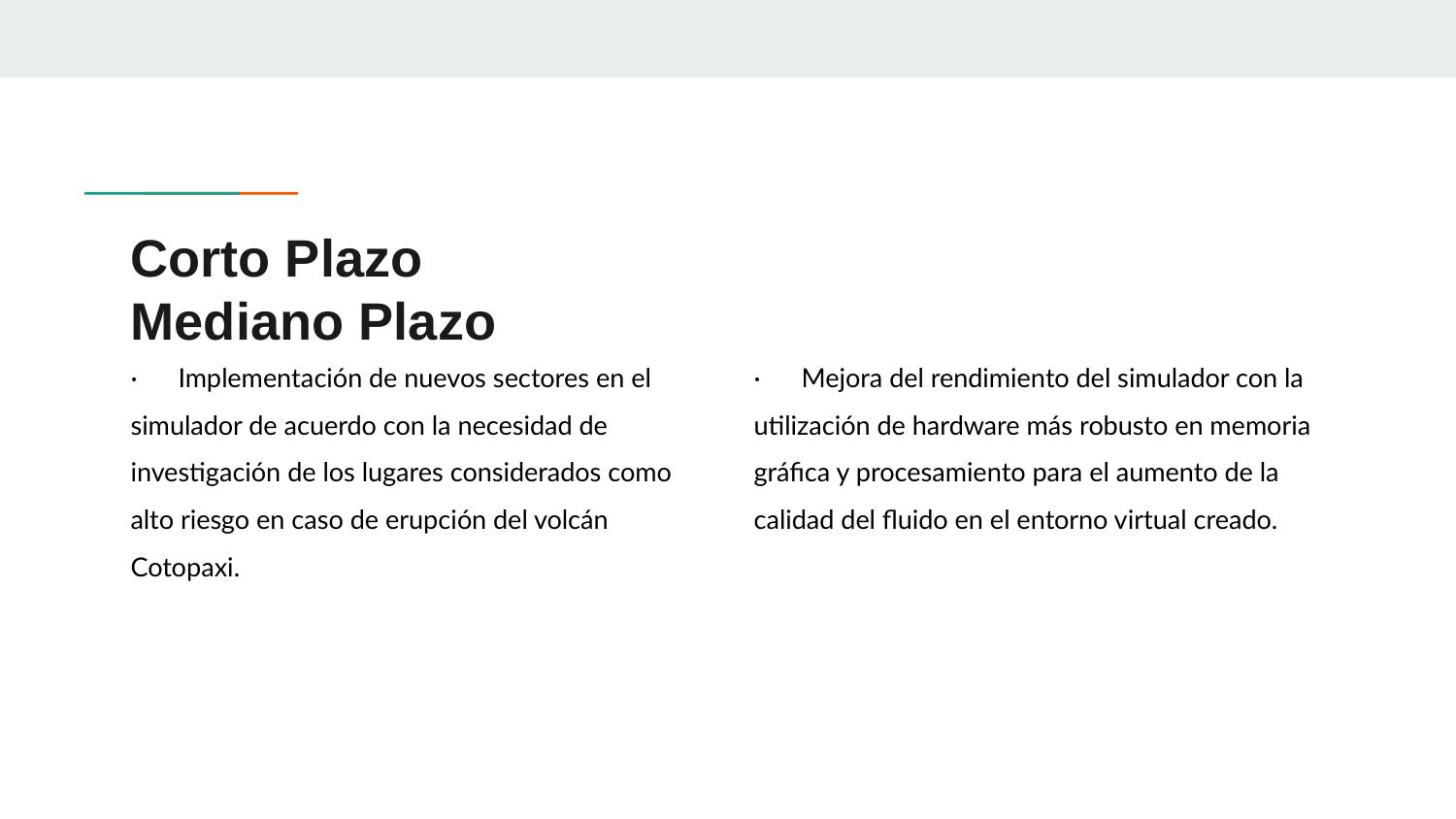

# Corto Plazo					   Mediano Plazo
·      Implementación de nuevos sectores en el simulador de acuerdo con la necesidad de investigación de los lugares considerados como alto riesgo en caso de erupción del volcán Cotopaxi.

·      Mejora del rendimiento del simulador con la utilización de hardware más robusto en memoria gráfica y procesamiento para el aumento de la calidad del fluido en el entorno virtual creado.